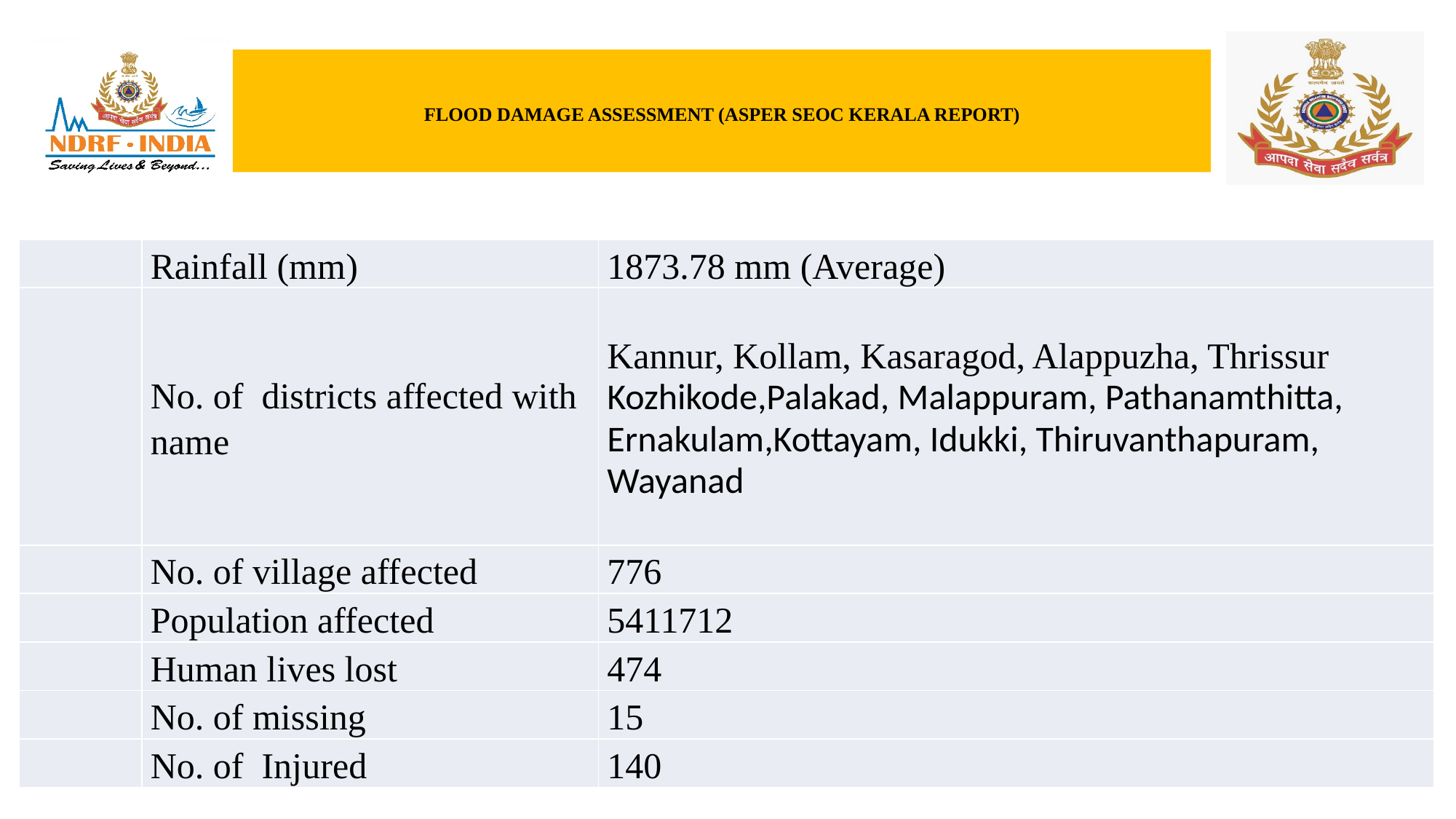

# FLOOD DAMAGE ASSESSMENT (ASPER SEOC KERALA REPORT)
|  | Rainfall (mm) | 1873.78 mm (Average) |
| --- | --- | --- |
|  | No. of districts affected with name | Kannur, Kollam, Kasaragod, Alappuzha, Thrissur Kozhikode,Palakad, Malappuram, Pathanamthitta, Ernakulam,Kottayam, Idukki, Thiruvanthapuram, Wayanad |
|  | No. of village affected | 776 |
|  | Population affected | 5411712 |
|  | Human lives lost | 474 |
|  | No. of missing | 15 |
|  | No. of Injured | 140 |